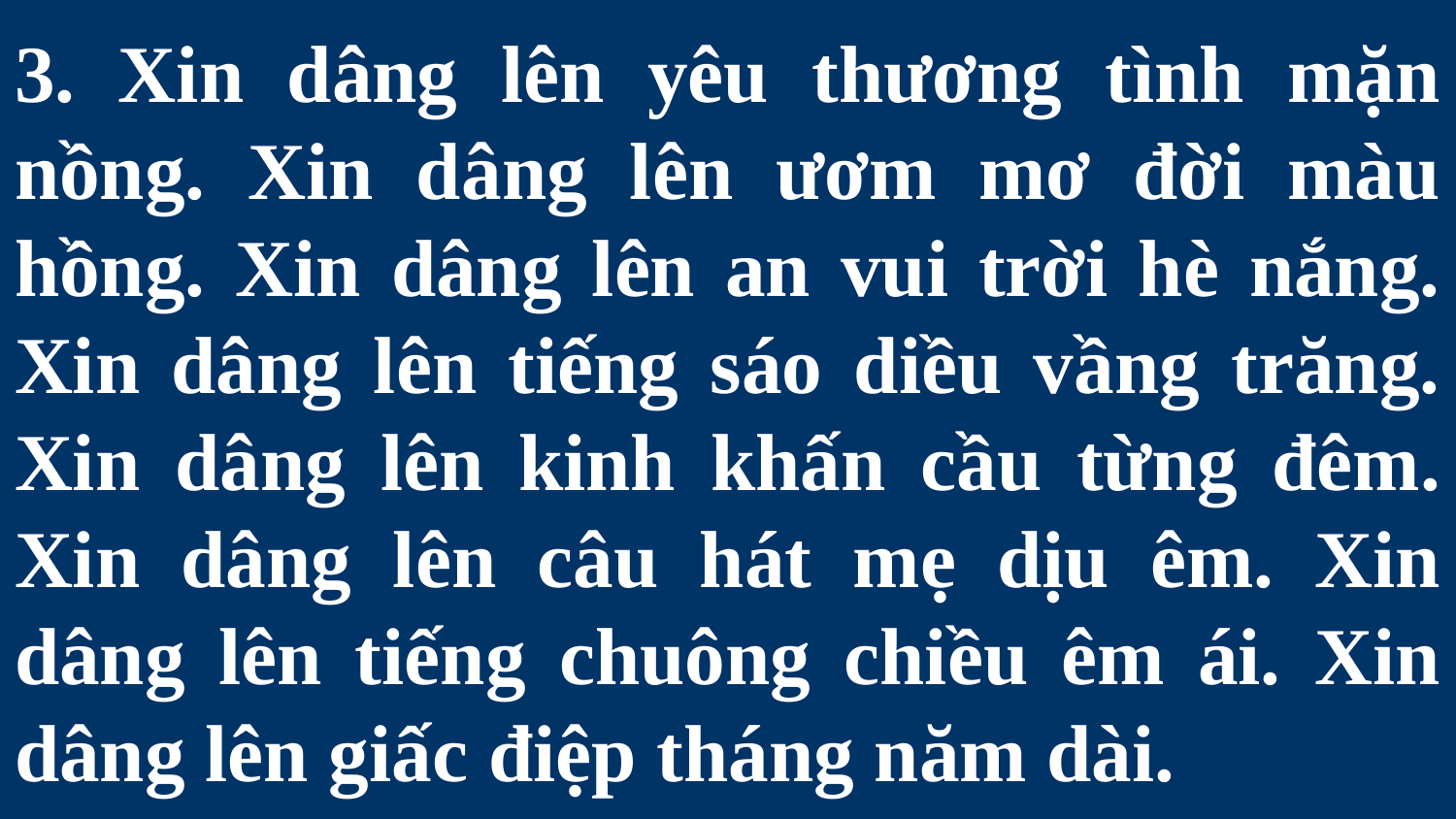

# 3. Xin dâng lên yêu thương tình mặn nồng. Xin dâng lên ươm mơ đời màu hồng. Xin dâng lên an vui trời hè nắng. Xin dâng lên tiếng sáo diều vầng trăng. Xin dâng lên kinh khấn cầu từng đêm. Xin dâng lên câu hát mẹ dịu êm. Xin dâng lên tiếng chuông chiều êm ái. Xin dâng lên giấc điệp tháng năm dài.